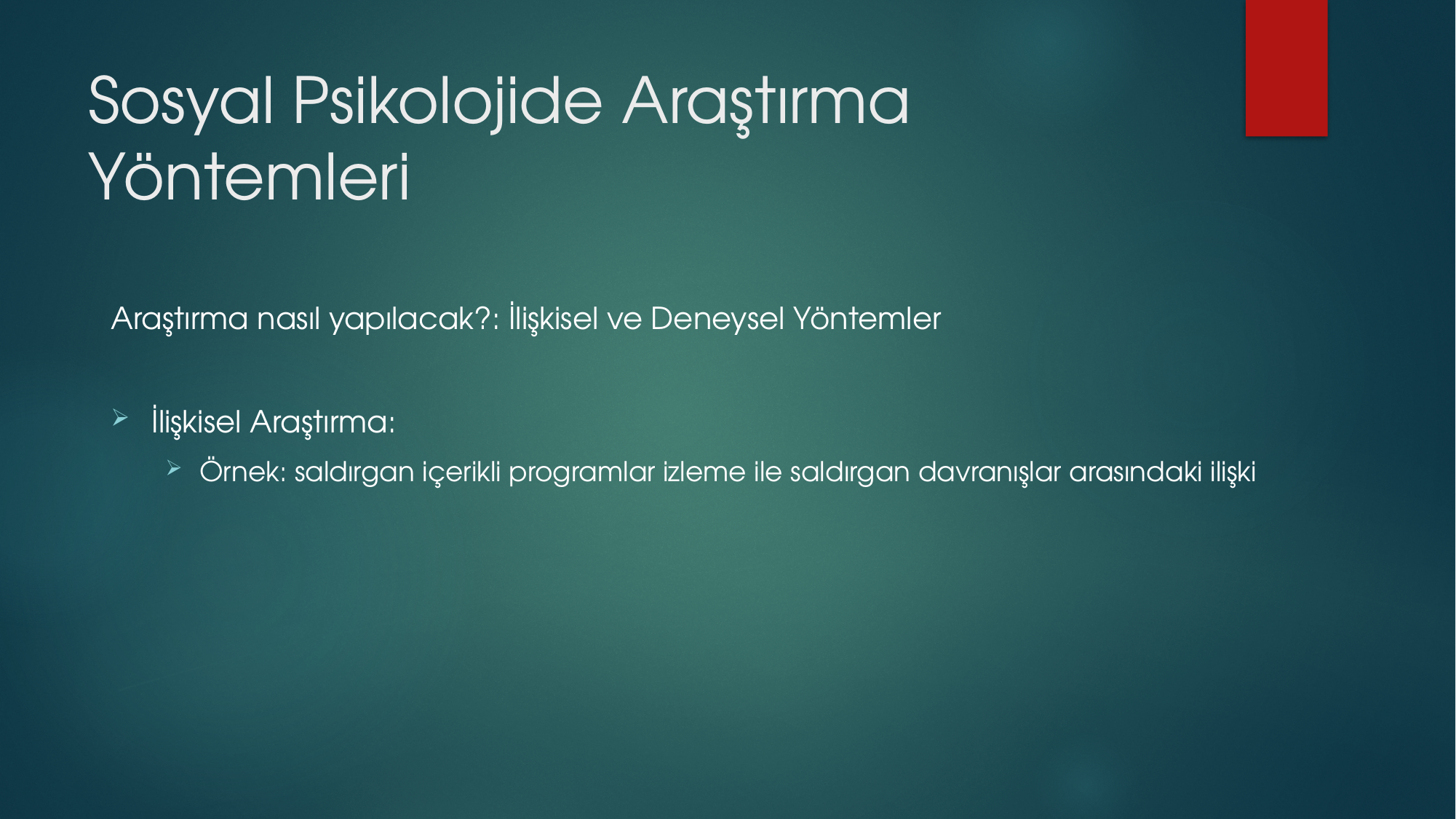

# Sosyal Psikolojide Araştırma Yöntemleri

Araştırma nasıl yapılacak?: İlişkisel ve Deneysel Yöntemler

İlişkisel Araştırma:
Örnek: saldırgan içerikli programlar izleme ile saldırgan davranışlar arasındaki ilişki